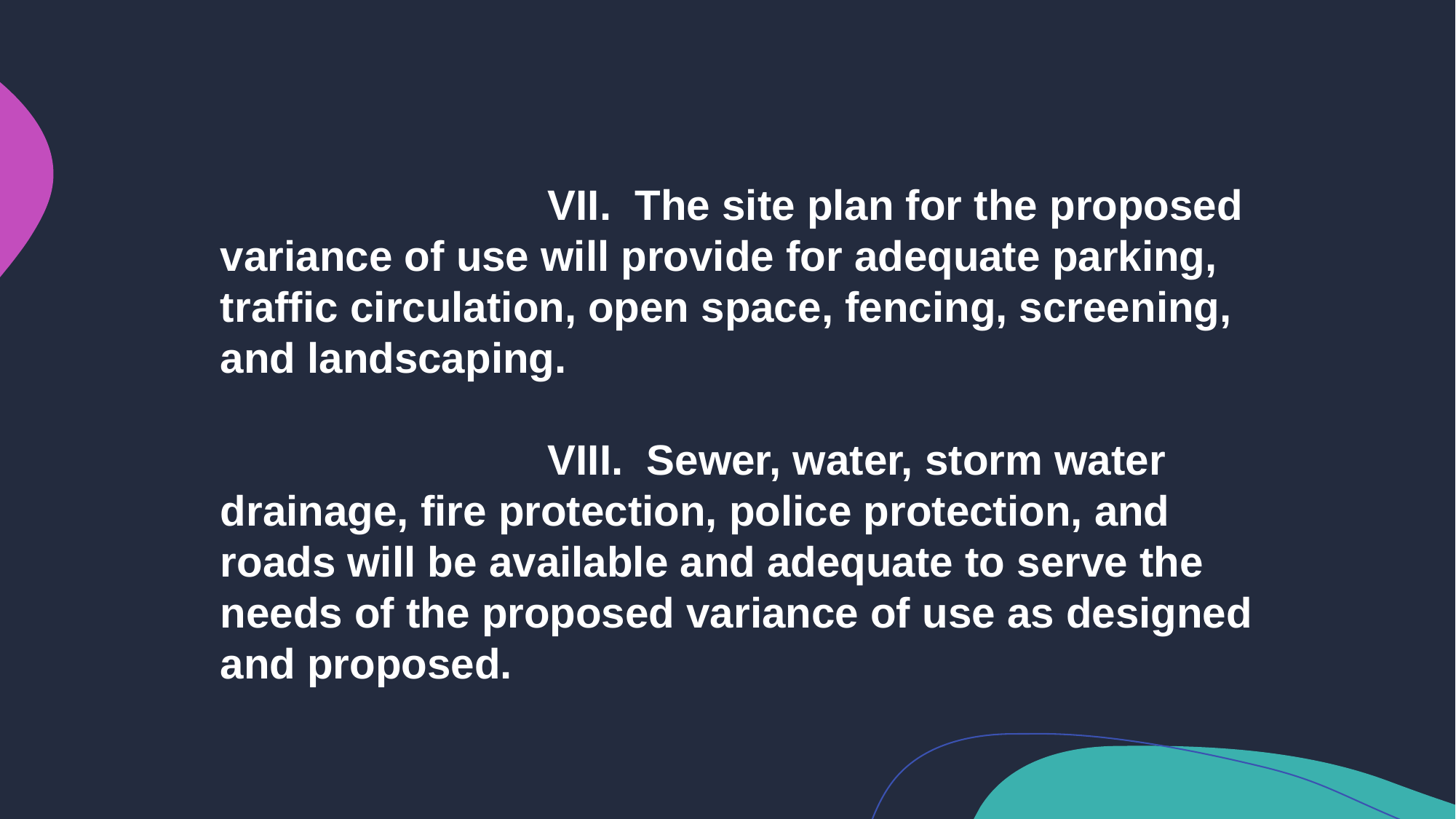

VII.  The site plan for the proposed variance of use will provide for adequate parking, traffic circulation, open space, fencing, screening, and landscaping.

				VIII.  Sewer, water, storm water drainage, fire protection, police protection, and roads will be available and adequate to serve the needs of the proposed variance of use as designed and proposed.